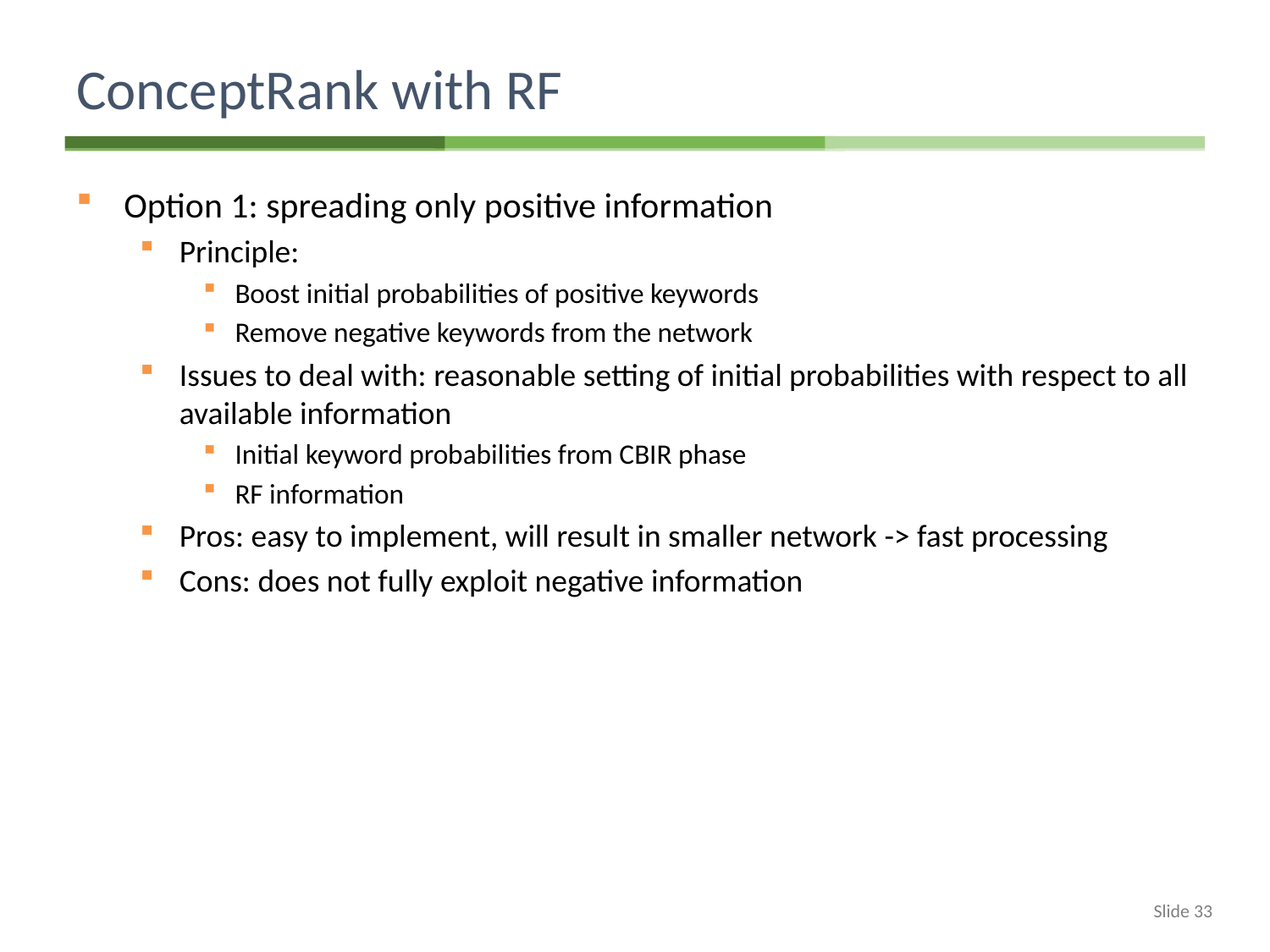

# ConceptRank with RF
Option 1: spreading only positive information
Principle:
Boost initial probabilities of positive keywords
Remove negative keywords from the network
Issues to deal with: reasonable setting of initial probabilities with respect to all available information
Initial keyword probabilities from CBIR phase
RF information
Pros: easy to implement, will result in smaller network -> fast processing
Cons: does not fully exploit negative information